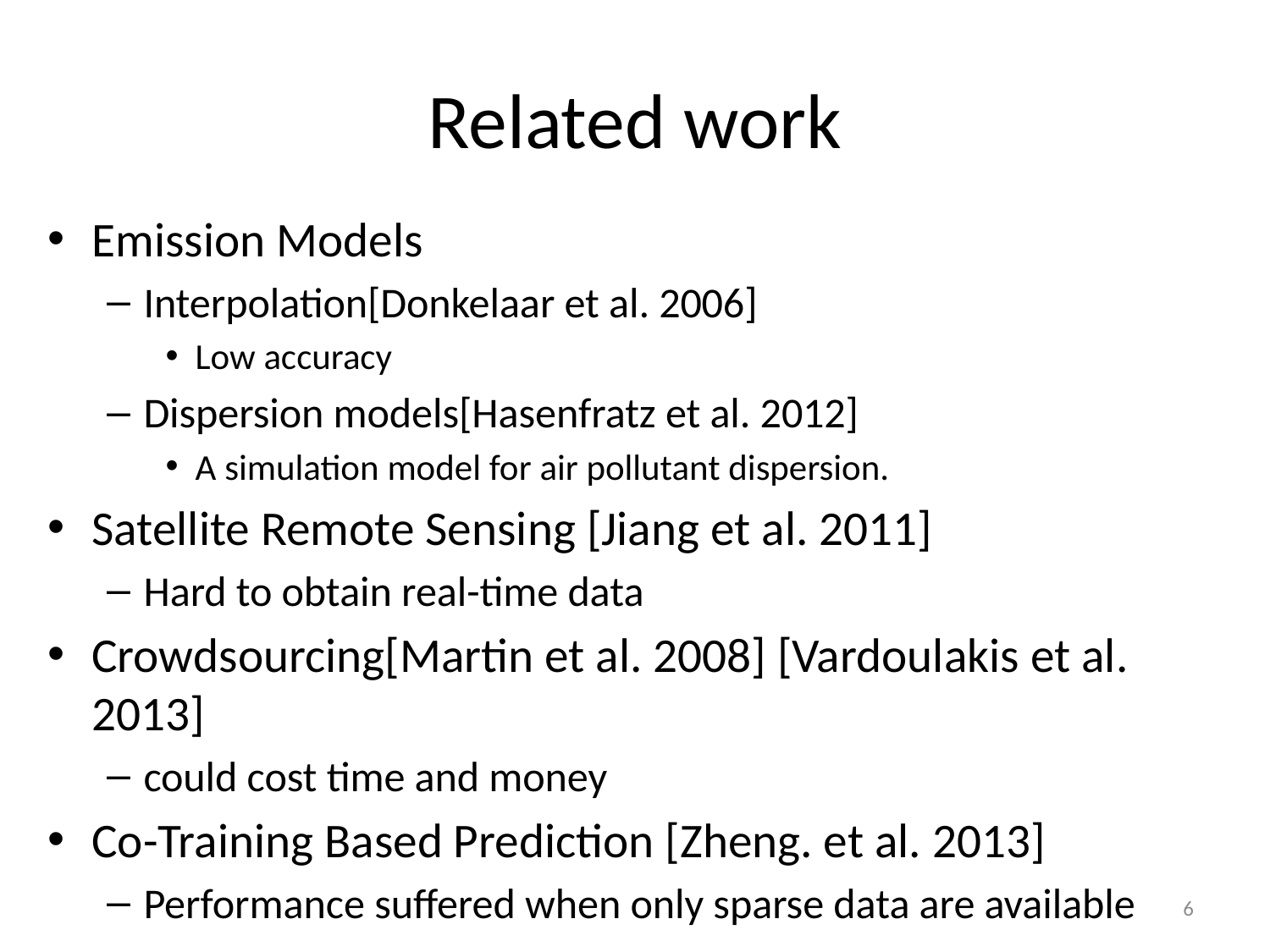

# Related work
Emission Models
Interpolation[Donkelaar et al. 2006]
Low accuracy
Dispersion models[Hasenfratz et al. 2012]
A simulation model for air pollutant dispersion.
Satellite Remote Sensing [Jiang et al. 2011]
Hard to obtain real-time data
Crowdsourcing[Martin et al. 2008] [Vardoulakis et al. 2013]
could cost time and money
Co-Training Based Prediction [Zheng. et al. 2013]
Performance suffered when only sparse data are available

6